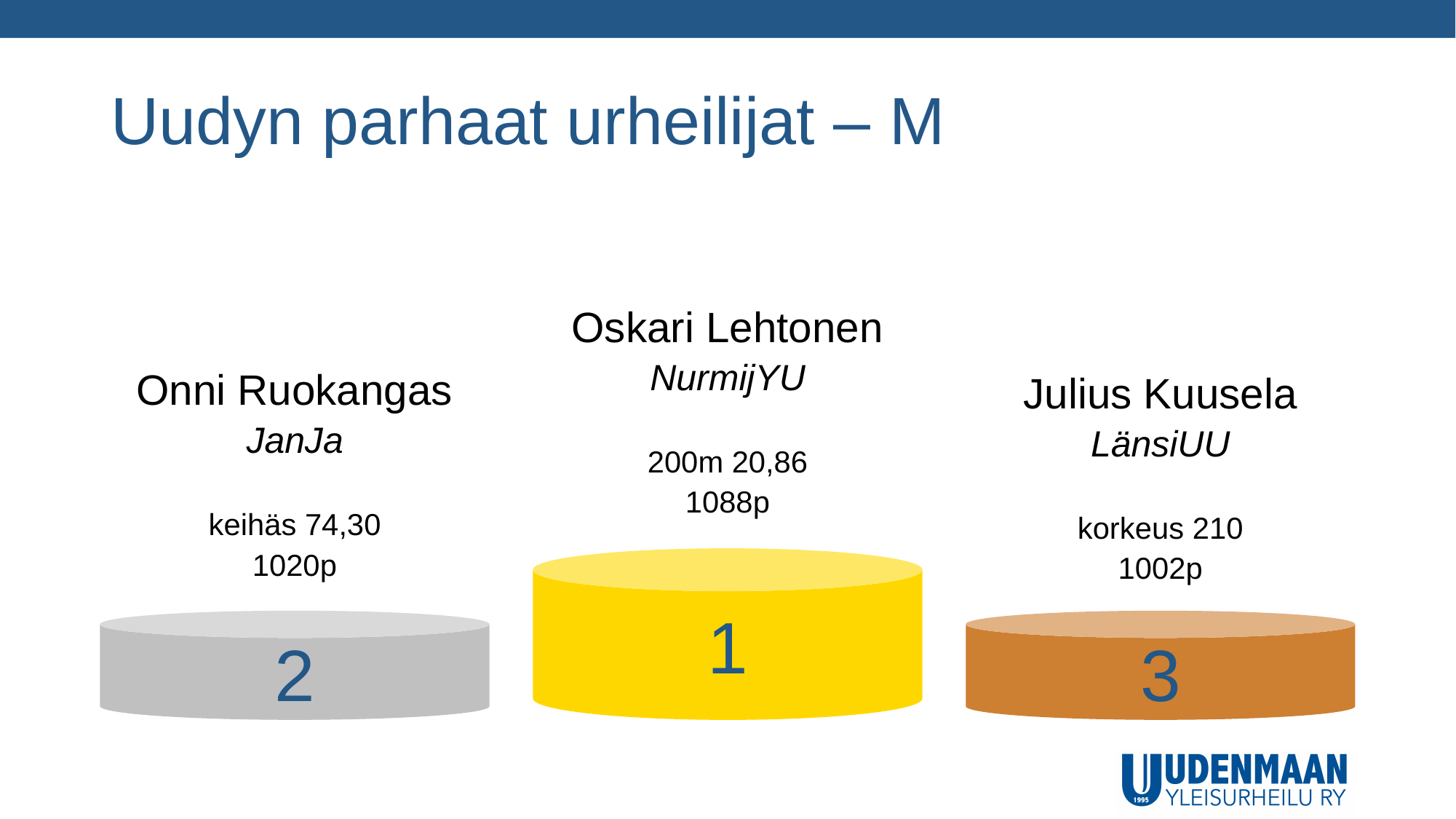

# Uudyn parhaat urheilijat – M
Oskari Lehtonen
NurmijYU

200m 20,86
1088p

Onni Ruokangas
JanJa

keihäs 74,30
1020p

Julius Kuusela
LänsiUU

korkeus 210
1002p